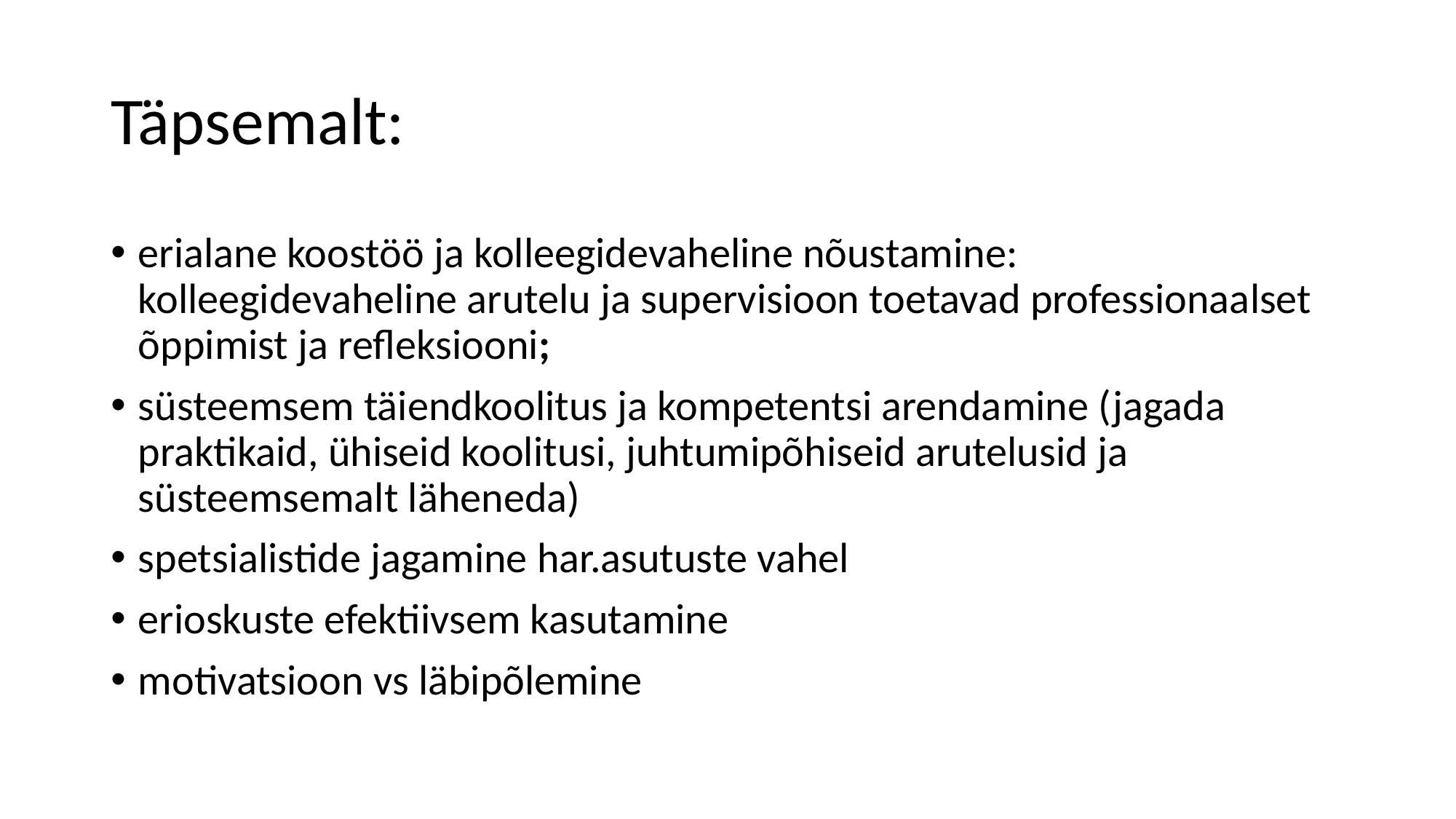

# Täpsemalt:
erialane koostöö ja kolleegidevaheline nõustamine: kolleegidevaheline arutelu ja supervisioon toetavad professionaalset õppimist ja refleksiooni;
süsteemsem täiendkoolitus ja kompetentsi arendamine (jagada praktikaid, ühiseid koolitusi, juhtumipõhiseid arutelusid ja süsteemsemalt läheneda)
spetsialistide jagamine har.asutuste vahel
erioskuste efektiivsem kasutamine
motivatsioon vs läbipõlemine